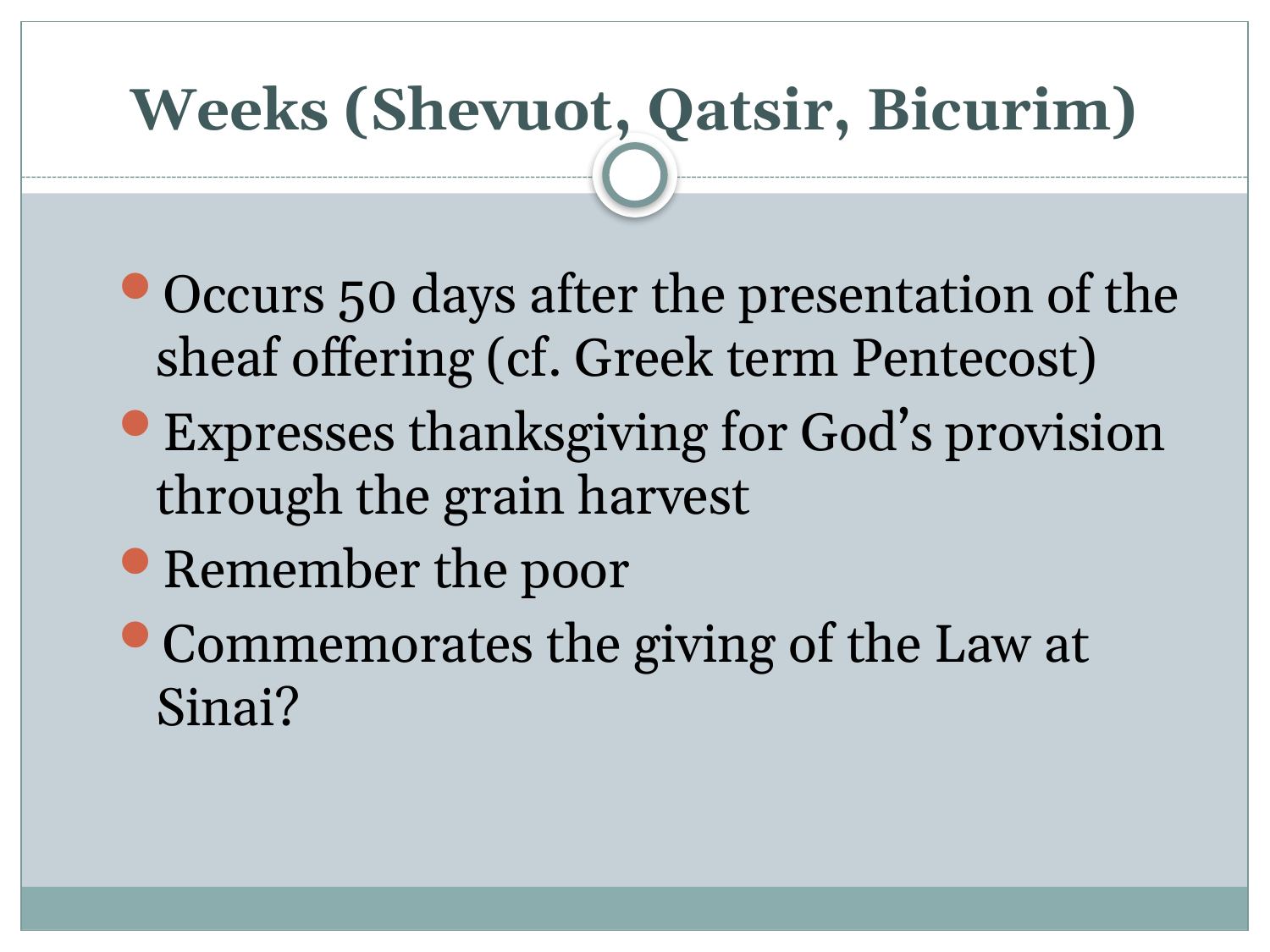

# Weeks (Shevuot, Qatsir, Bicurim)
Occurs 50 days after the presentation of the sheaf offering (cf. Greek term Pentecost)
Expresses thanksgiving for God’s provision through the grain harvest
Remember the poor
Commemorates the giving of the Law at Sinai?